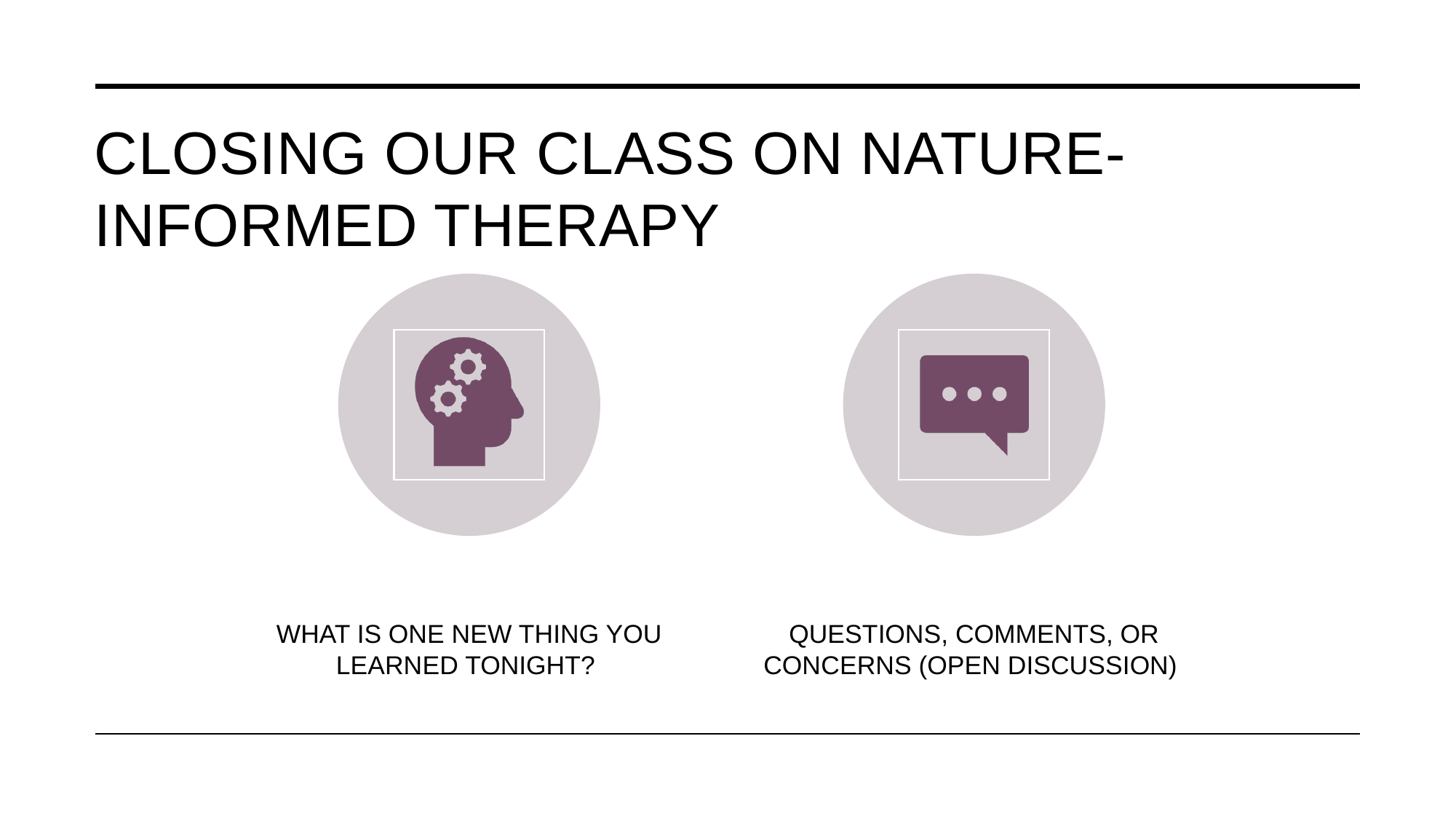

# Closing our class on Nature-Informed Therapy
What is one new thing you learned tonight?
Questions, comments, or concerns (open discussion)